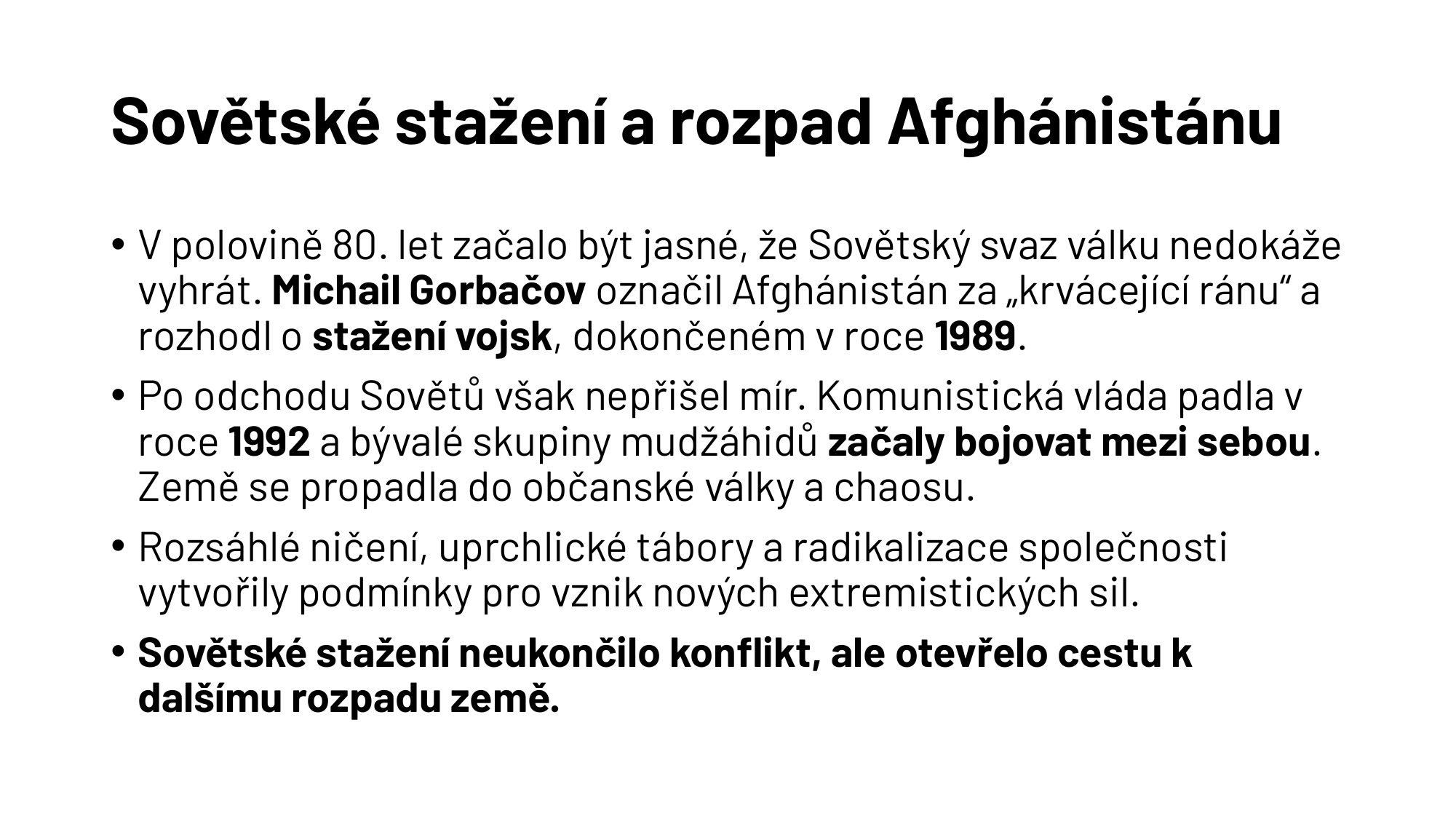

# Sovětské stažení a rozpad Afghánistánu
V polovině 80. let začalo být jasné, že Sovětský svaz válku nedokáže vyhrát. Michail Gorbačov označil Afghánistán za „krvácející ránu“ a rozhodl o stažení vojsk, dokončeném v roce 1989.
Po odchodu Sovětů však nepřišel mír. Komunistická vláda padla v roce 1992 a bývalé skupiny mudžáhidů začaly bojovat mezi sebou. Země se propadla do občanské války a chaosu.
Rozsáhlé ničení, uprchlické tábory a radikalizace společnosti vytvořily podmínky pro vznik nových extremistických sil.
Sovětské stažení neukončilo konflikt, ale otevřelo cestu k dalšímu rozpadu země.